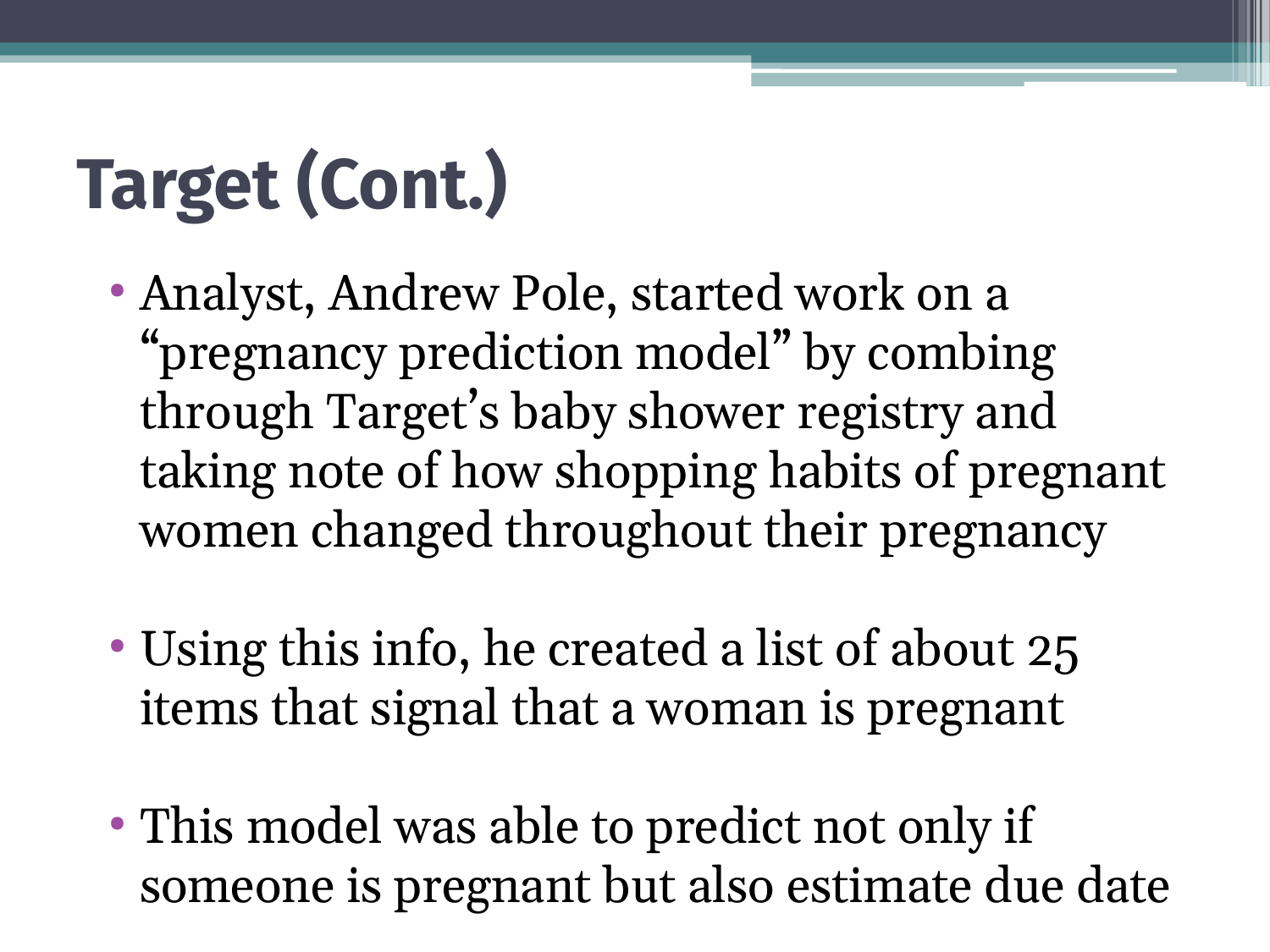

# Target (Cont.)
Analyst, Andrew Pole, started work on a “pregnancy prediction model” by combing through Target’s baby shower registry and taking note of how shopping habits of pregnant women changed throughout their pregnancy

Using this info, he created a list of about 25 items that signal that a woman is pregnant

This model was able to predict not only if someone is pregnant but also estimate due date